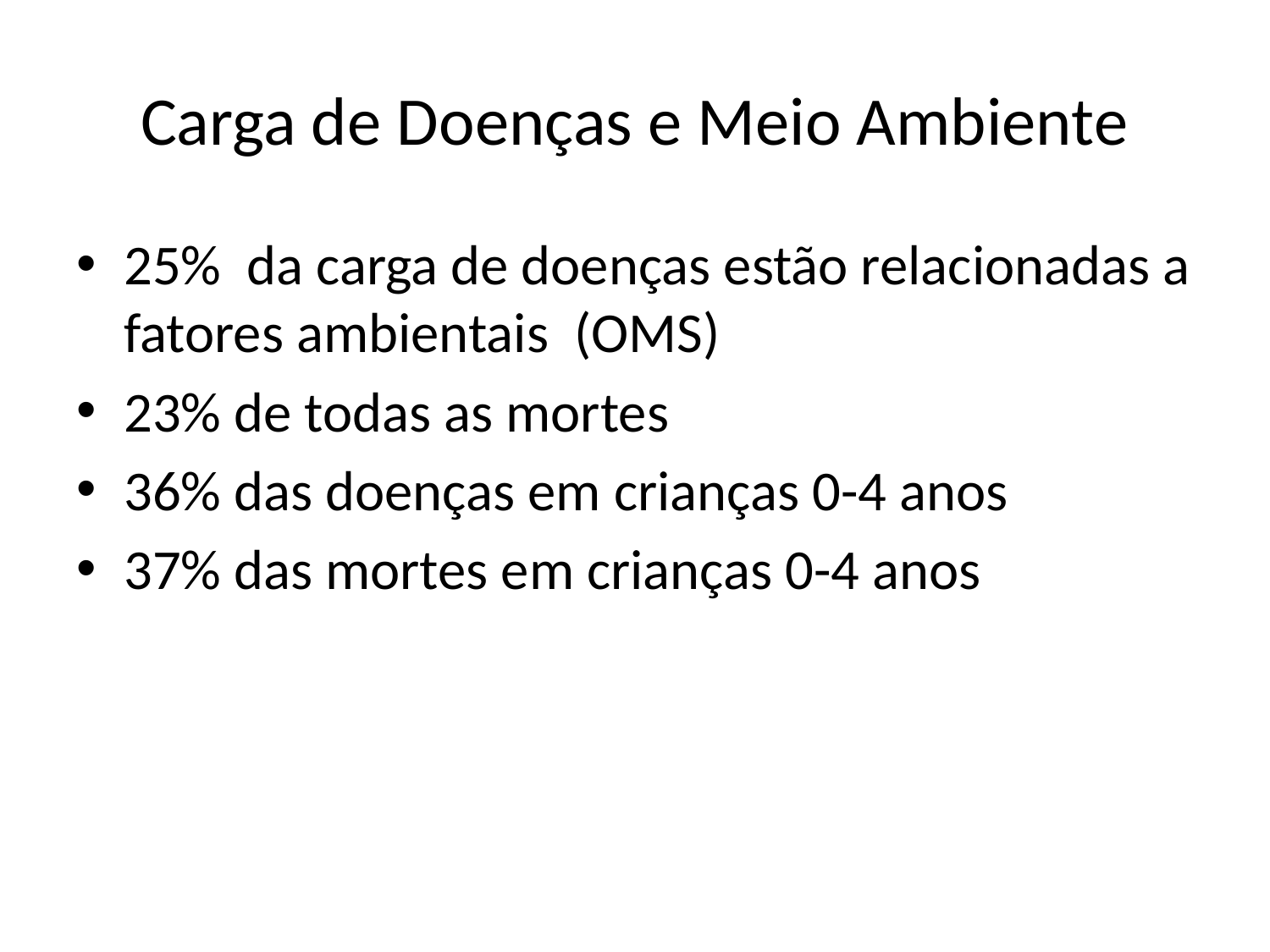

# Carga de Doenças e Meio Ambiente
25%  da carga de doenças estão relacionadas a fatores ambientais  (OMS)
23% de todas as mortes
36% das doenças em crianças 0-4 anos
37% das mortes em crianças 0-4 anos